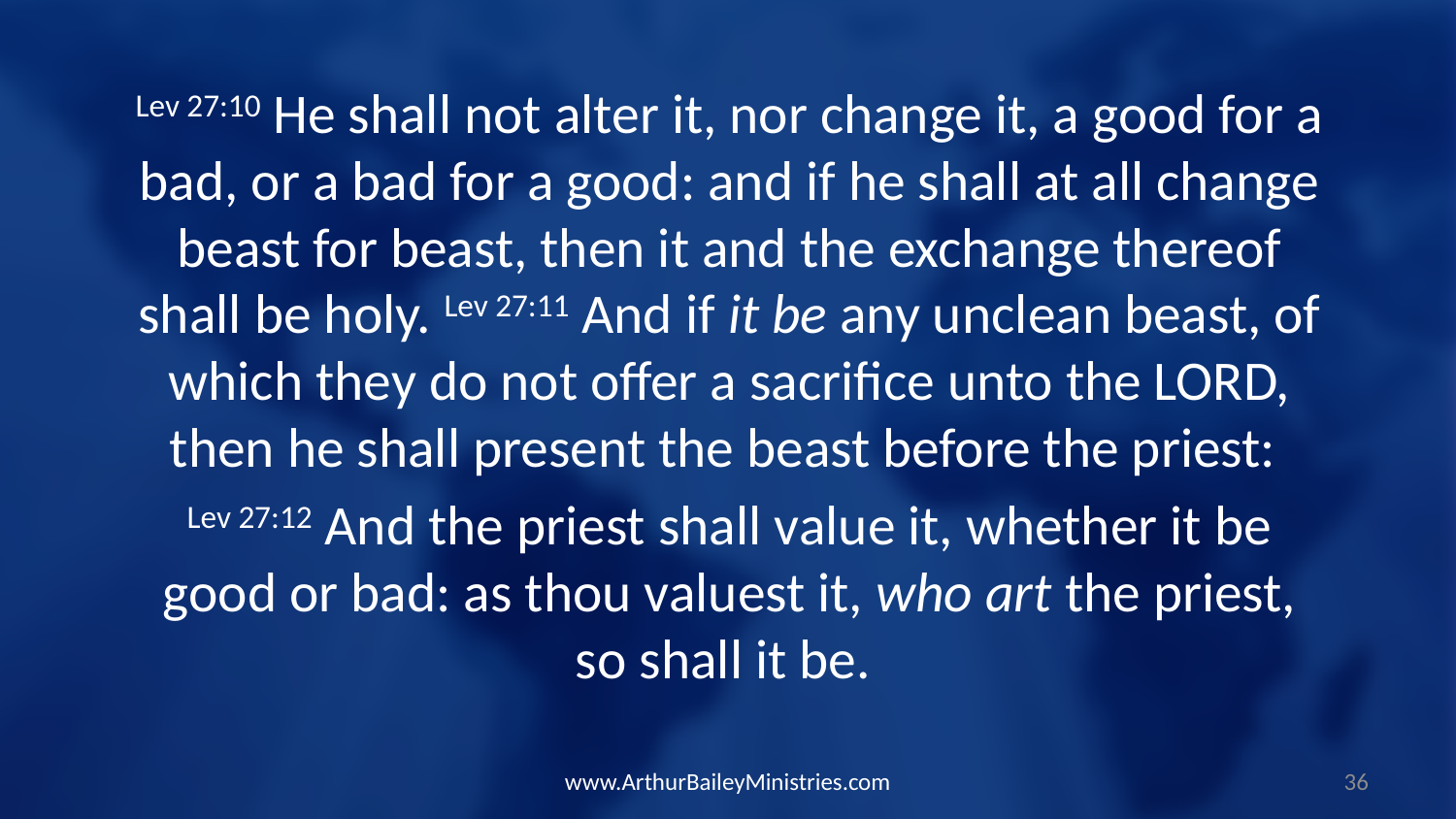

Lev 27:10 He shall not alter it, nor change it, a good for a bad, or a bad for a good: and if he shall at all change beast for beast, then it and the exchange thereof shall be holy. Lev 27:11 And if it be any unclean beast, of which they do not offer a sacrifice unto the LORD, then he shall present the beast before the priest:
Lev 27:12 And the priest shall value it, whether it be good or bad: as thou valuest it, who art the priest, so shall it be.

www.ArthurBaileyMinistries.com
36